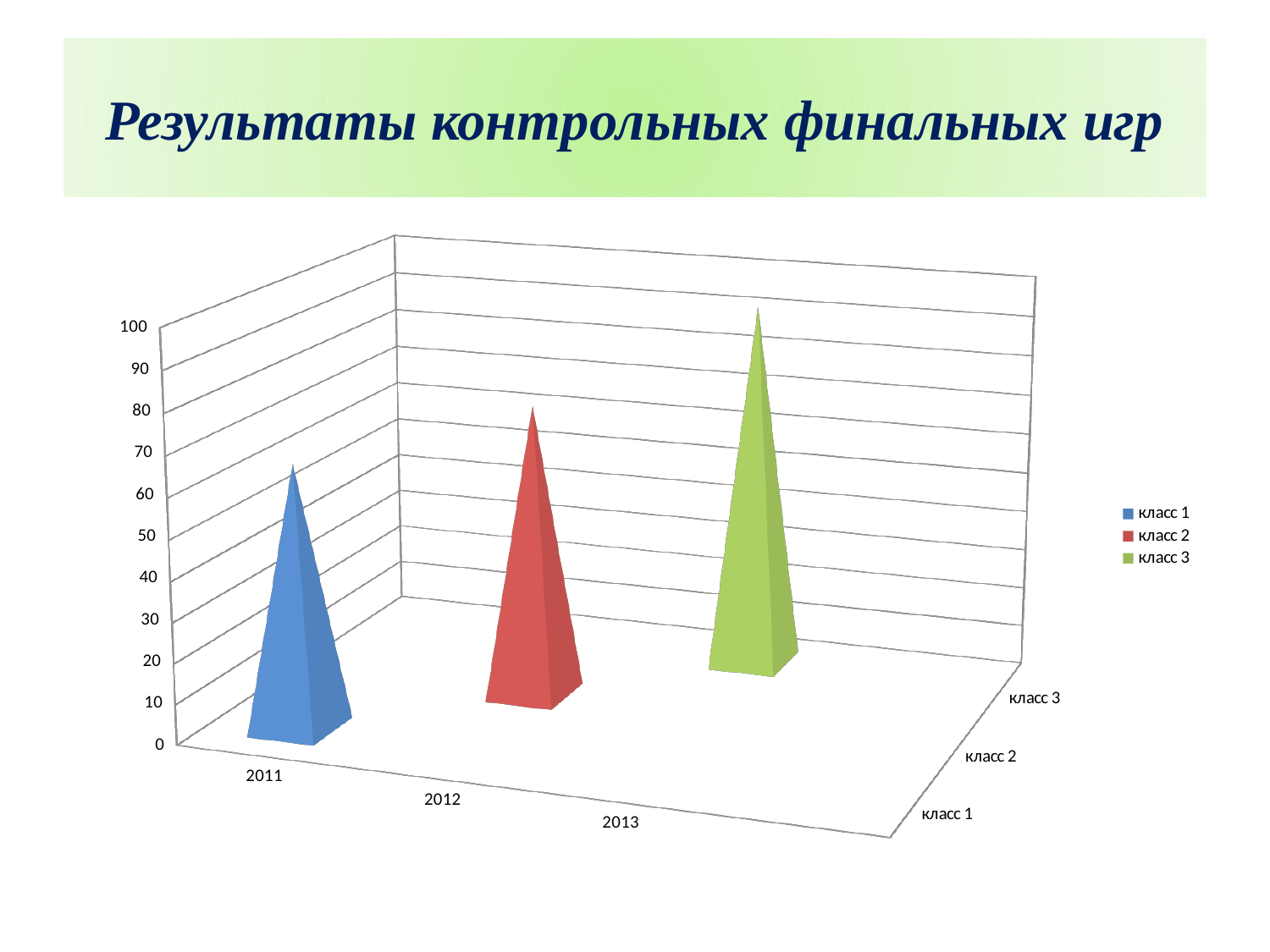

# Результаты контрольных финальных игр

[unsupported chart]